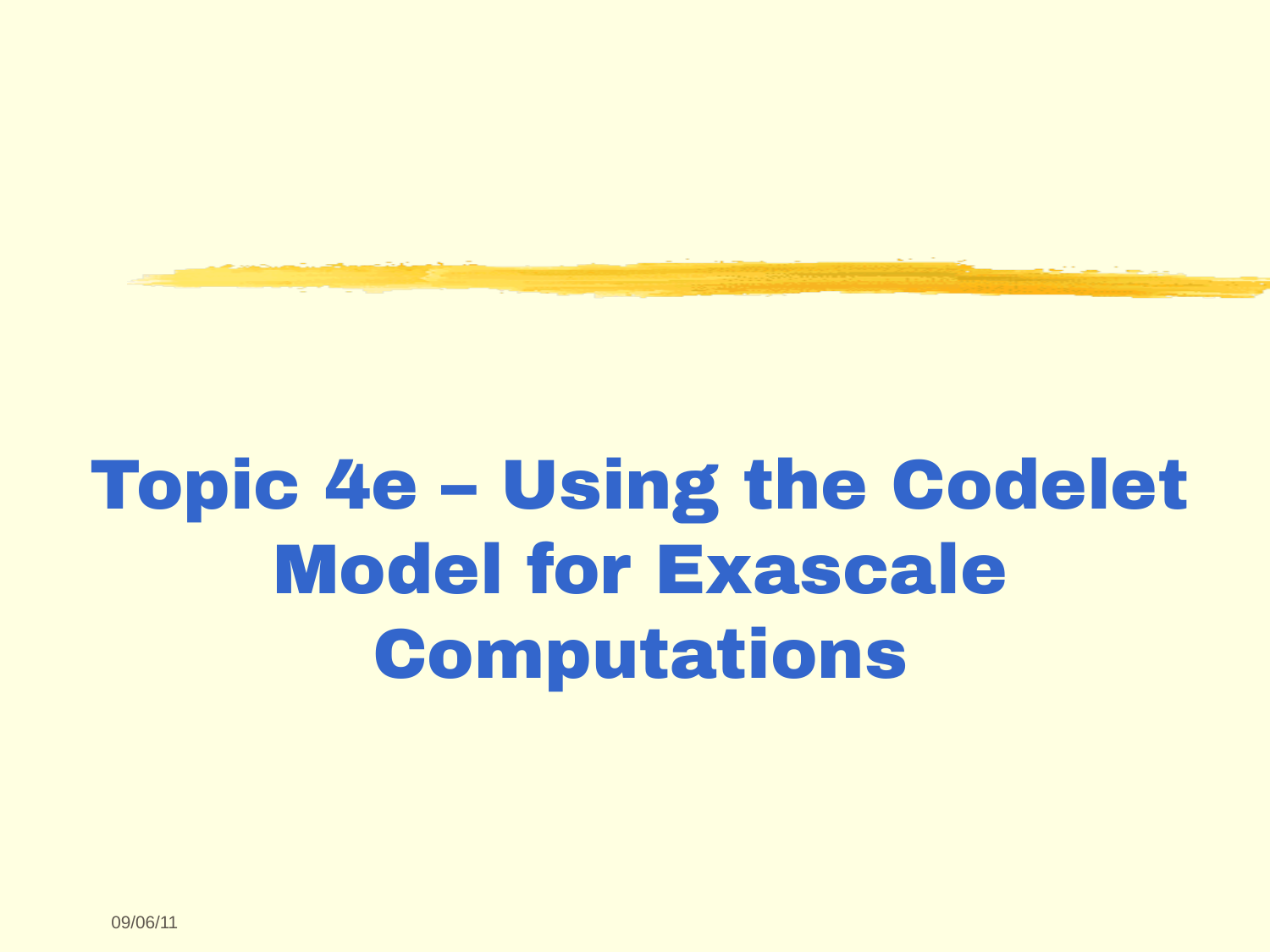

# Topic 4e – Using the Codelet Model for Exascale Computations
09/06/11